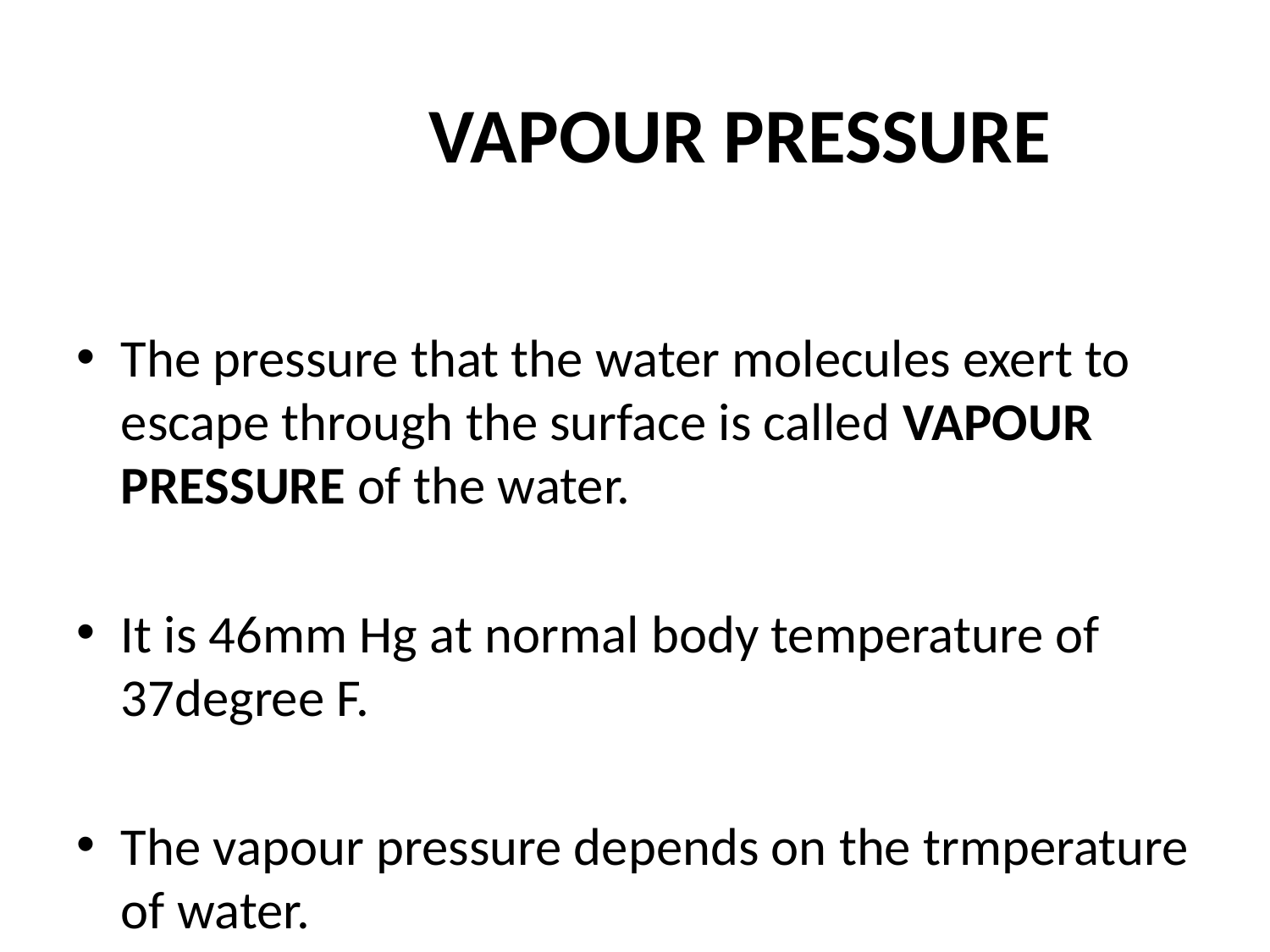

# VAPOUR PRESSURE

The pressure that the water molecules exert to escape through the surface is called VAPOUR PRESSURE of the water.

It is 46mm Hg at normal body temperature of 37degree F.

The vapour pressure depends on the trmperature of water.